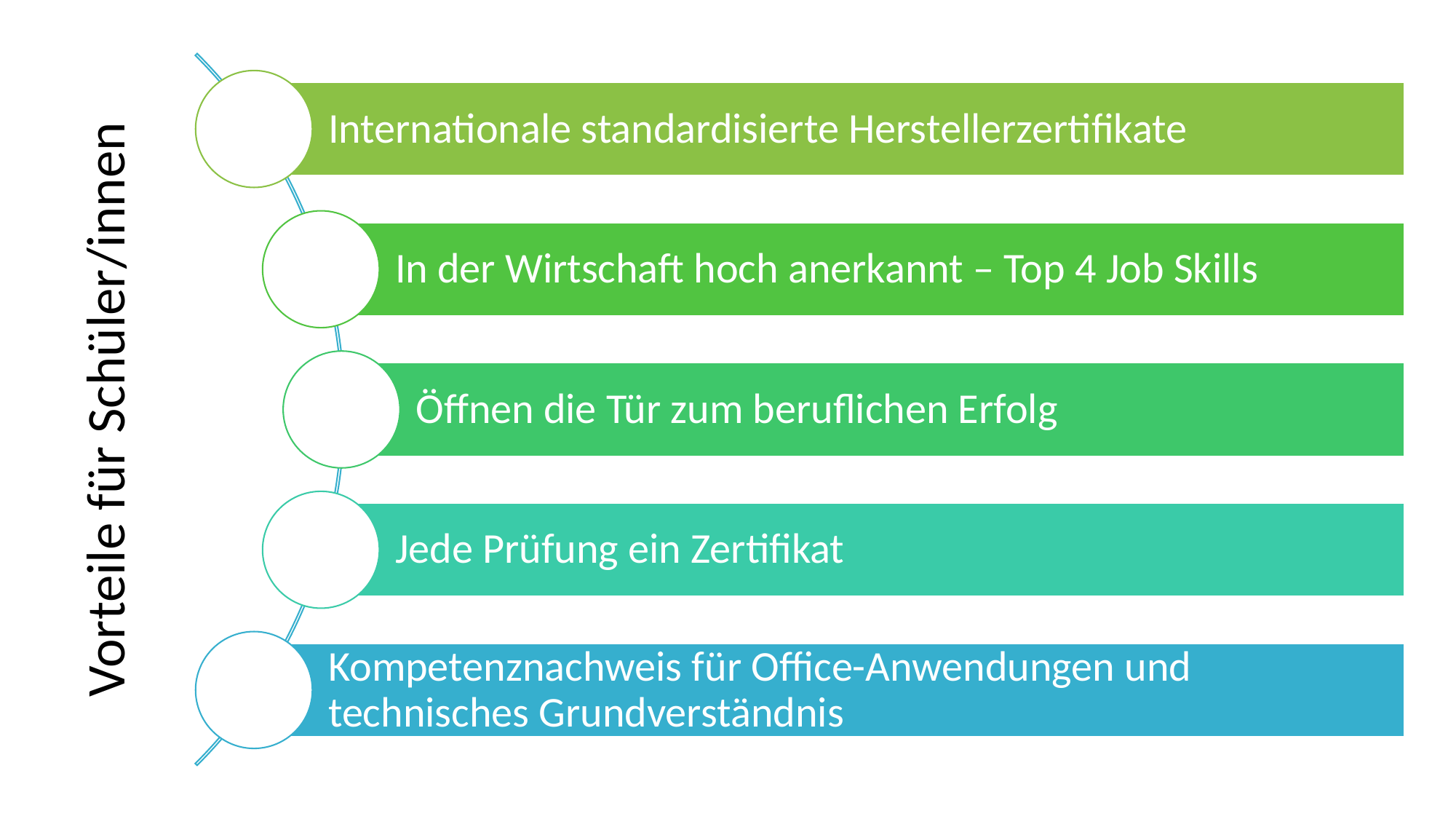

Internationale standardisierte Herstellerzertifikate
In der Wirtschaft hoch anerkannt – Top 4 Job Skills
Öffnen die Tür zum beruflichen Erfolg
Jede Prüfung ein Zertifikat
Kompetenznachweis für Office-Anwendungen und technisches Grundverständnis
Vorteile für Schüler/innen